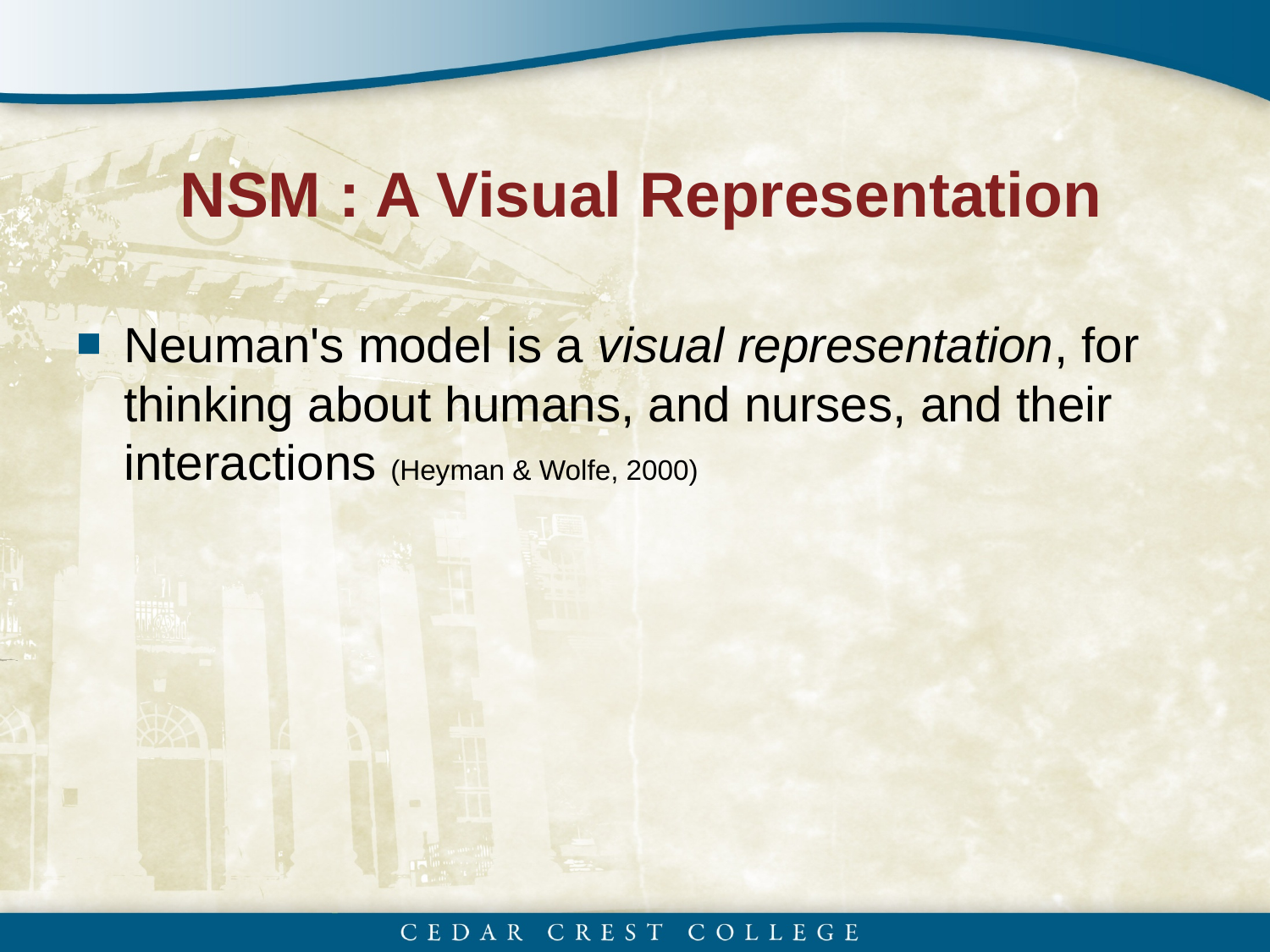

# NSM : A Visual Representation
Neuman's model is a visual representation, for thinking about humans, and nurses, and their interactions (Heyman & Wolfe, 2000)